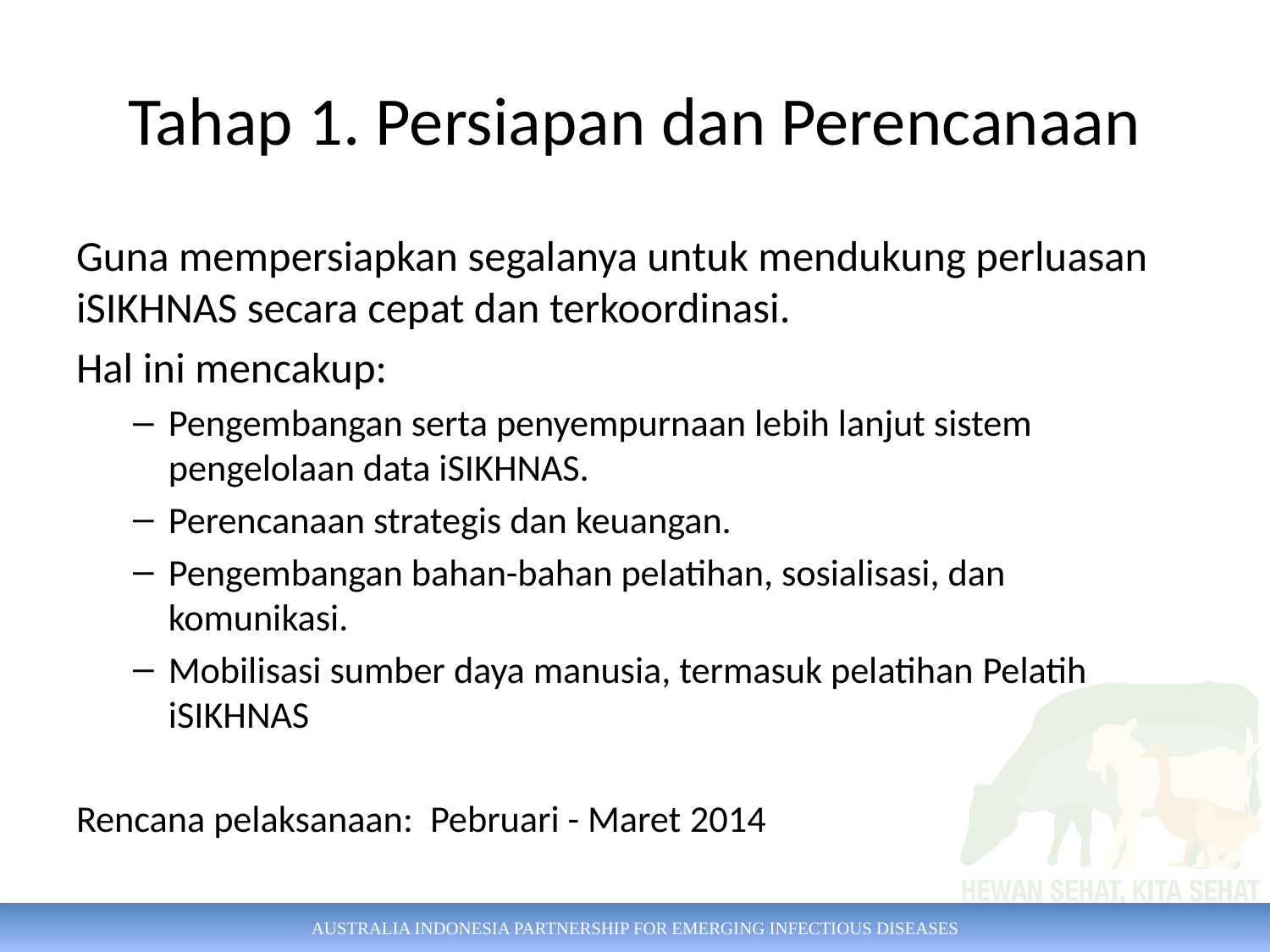

# Tahap 1. Persiapan dan Perencanaan
Guna mempersiapkan segalanya untuk mendukung perluasan iSIKHNAS secara cepat dan terkoordinasi.
Hal ini mencakup:
Pengembangan serta penyempurnaan lebih lanjut sistem pengelolaan data iSIKHNAS.
Perencanaan strategis dan keuangan.
Pengembangan bahan-bahan pelatihan, sosialisasi, dan komunikasi.
Mobilisasi sumber daya manusia, termasuk pelatihan Pelatih iSIKHNAS

Rencana pelaksanaan:  Pebruari - Maret 2014